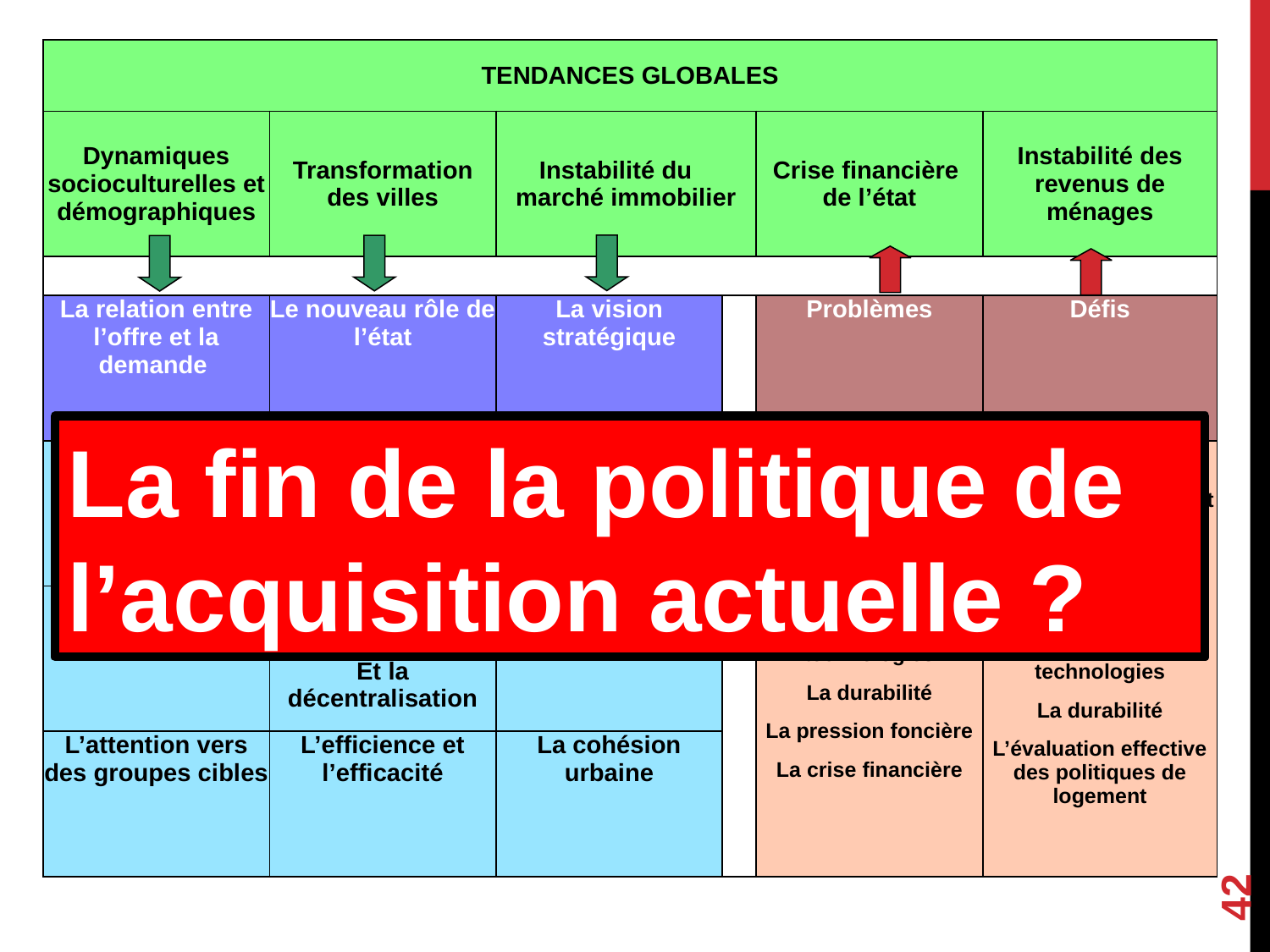

| TENDANCES GLOBALES |  |  |  |  |  |
| --- | --- | --- | --- | --- | --- |
| Dynamiques socioculturelles et démographiques | Transformation des villes | Instabilité du marché immobilier |  | Crise financière de l’état | Instabilité des revenus de ménages |
|  |  |  |  |  |  |
| La relation entre l’offre et la demande | Le nouveau rôle de l’état | La vision stratégique |  | Problèmes | Défis |
| La prévalence de l’aide à la personne | Plus un modérateur qu’un fournisseur | Inclusion dans une politique urbaine |  | Le vieillissement L’immigration L’emploi Nouvelles valeurs et modes de vie Nouvelles technologies La durabilité La pression foncière La crise financière | Une connaissance profonde des systèmes du logement La capacité de la coresponsabilité des partenaires sociaux L’incorporation de nouvelles technologies La durabilité L’évaluation effective des politiques de logement |
| Usage du stock existent | La politique de proximité Et la décentralisation | Innovation et durabilité |  |  |  |
| L’attention vers des groupes cibles | L’efficience et l’efficacité | La cohésion urbaine |  |  |  |

La fin de la politique de l’acquisition actuelle ?
42
•

 Increasing competitivity between business (corporations) and regions.

 •

 Increasing insecurity in the housing construction sector accompanied by cyclical crisis

 and the growing socio-spatial fragmentation of the urban zones derived from inflationist

 pressures on the housing market.

 •

 Increasing mobility of capital and work coupled with foreign investment channeled into

 construction companies.

 •

 Terciarisation of the City centre, pushing the dwelling function towards the periphery

 •

 Households' incomes instability simultaneously with cultural transformations among

 which the strengthening of the individualisation process.